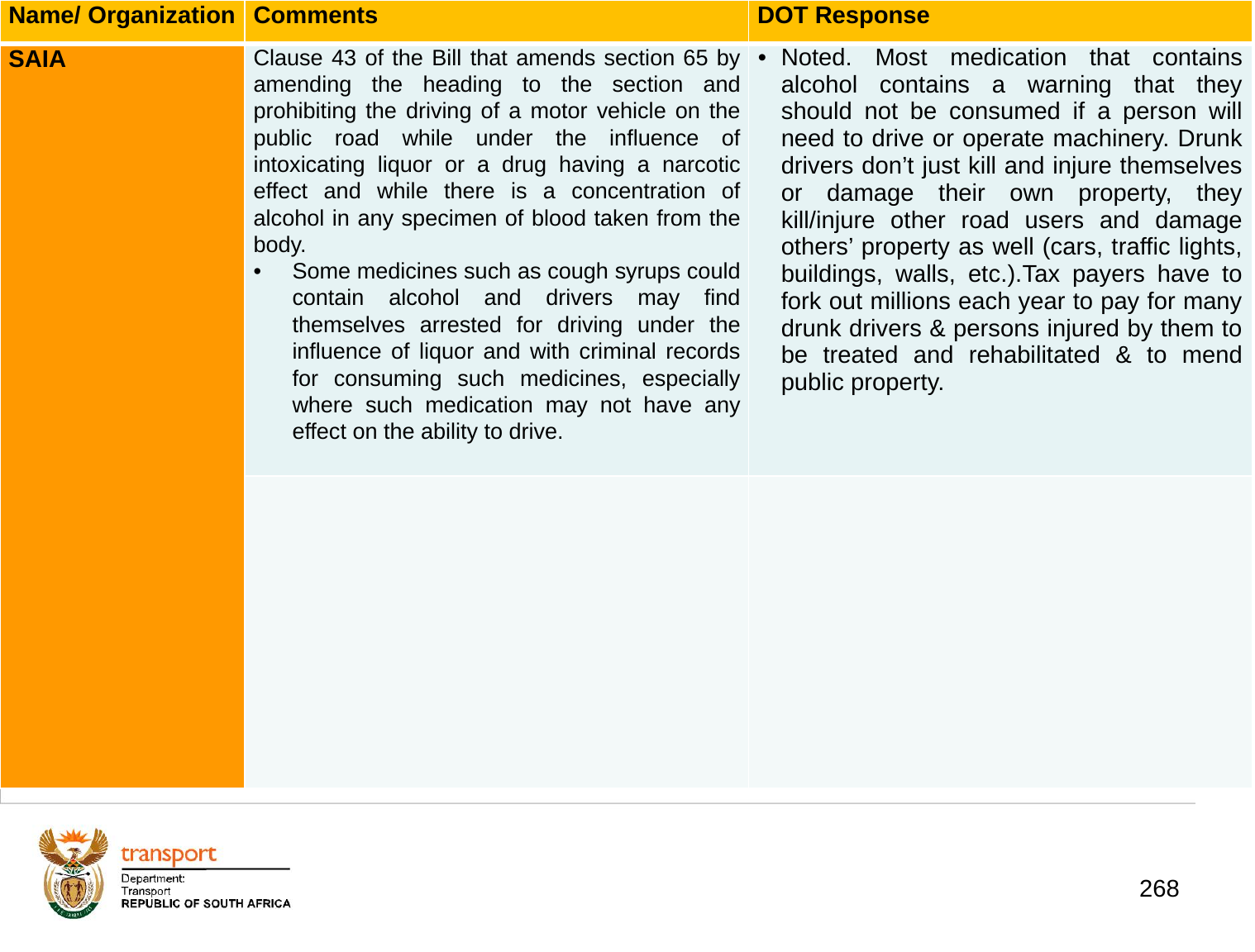

| Name/ Organization | Comments | DOT Response |
| --- | --- | --- |
| SAIA | Clause 43 of the Bill that amends section 65 by amending the heading to the section and prohibiting the driving of a motor vehicle on the public road while under the influence of intoxicating liquor or a drug having a narcotic effect and while there is a concentration of alcohol in any specimen of blood taken from the body. Some medicines such as cough syrups could contain alcohol and drivers may find themselves arrested for driving under the influence of liquor and with criminal records for consuming such medicines, especially where such medication may not have any effect on the ability to drive. | Noted. Most medication that contains alcohol contains a warning that they should not be consumed if a person will need to drive or operate machinery. Drunk drivers don’t just kill and injure themselves or damage their own property, they kill/injure other road users and damage others’ property as well (cars, traffic lights, buildings, walls, etc.).Tax payers have to fork out millions each year to pay for many drunk drivers & persons injured by them to be treated and rehabilitated & to mend public property. |
|  |  |  |
# 1. Background
268